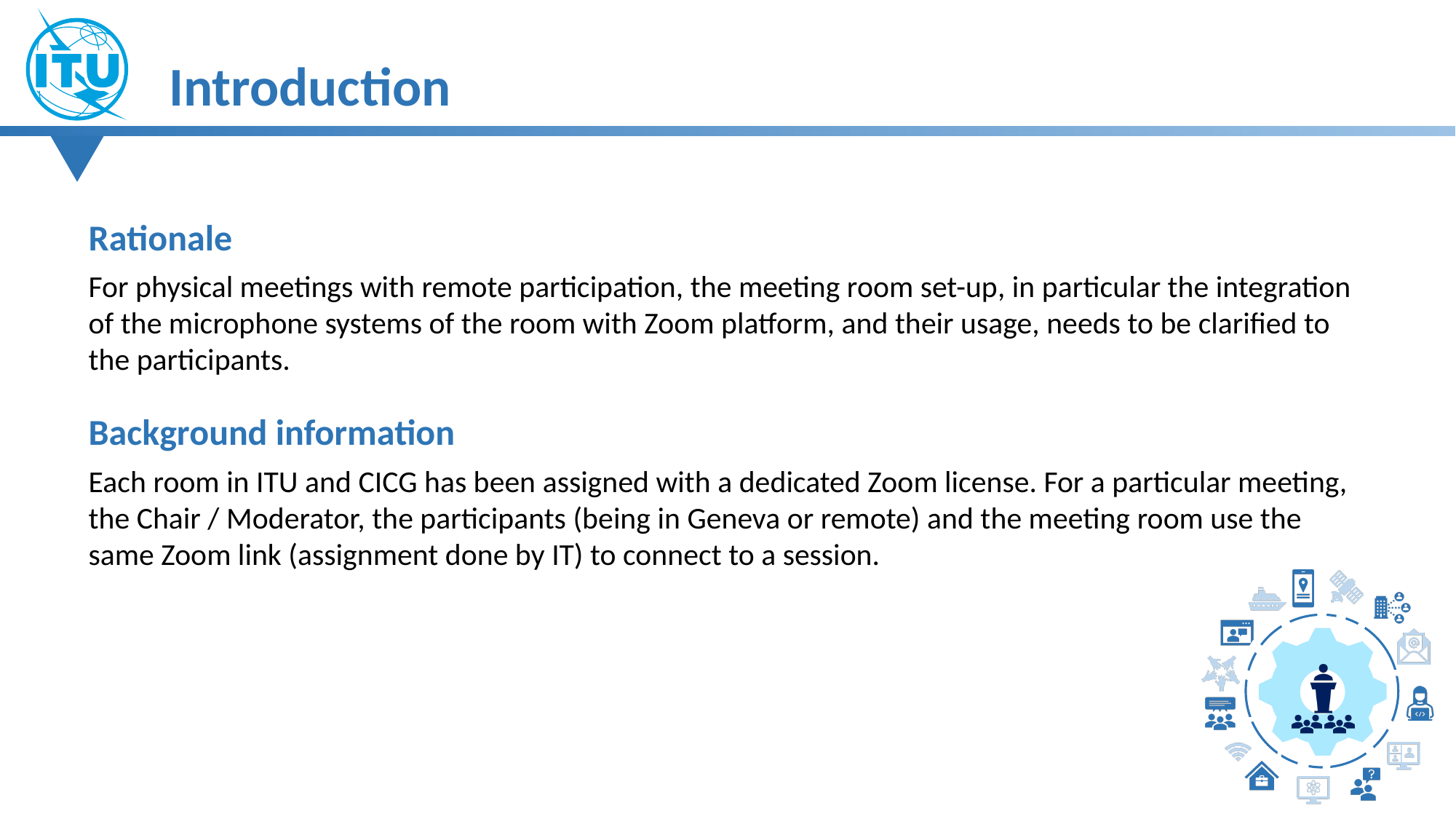

Introduction
Rationale
For physical meetings with remote participation, the meeting room set-up, in particular the integration of the microphone systems of the room with Zoom platform, and their usage, needs to be clarified to the participants.

Background information
Each room in ITU and CICG has been assigned with a dedicated Zoom license. For a particular meeting, the Chair / Moderator, the participants (being in Geneva or remote) and the meeting room use the same Zoom link (assignment done by IT) to connect to a session.